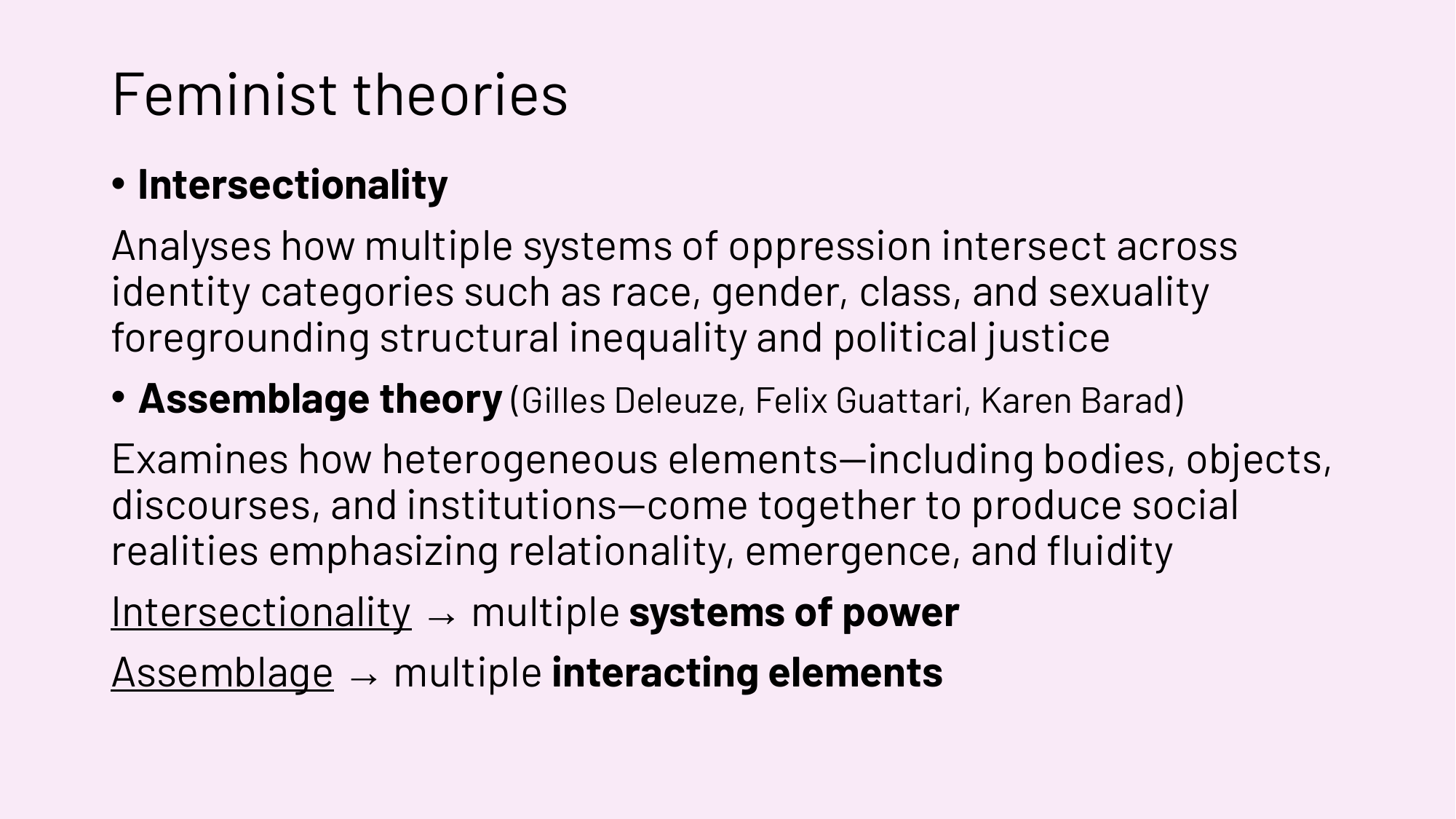

# Feminist theories
Intersectionality
Analyses how multiple systems of oppression intersect across identity categories such as race, gender, class, and sexuality foregrounding structural inequality and political justice
Assemblage theory (Gilles Deleuze, Felix Guattari, Karen Barad)
Examines how heterogeneous elements—including bodies, objects, discourses, and institutions—come together to produce social realities emphasizing relationality, emergence, and fluidity
Intersectionality → multiple systems of power
Assemblage → multiple interacting elements